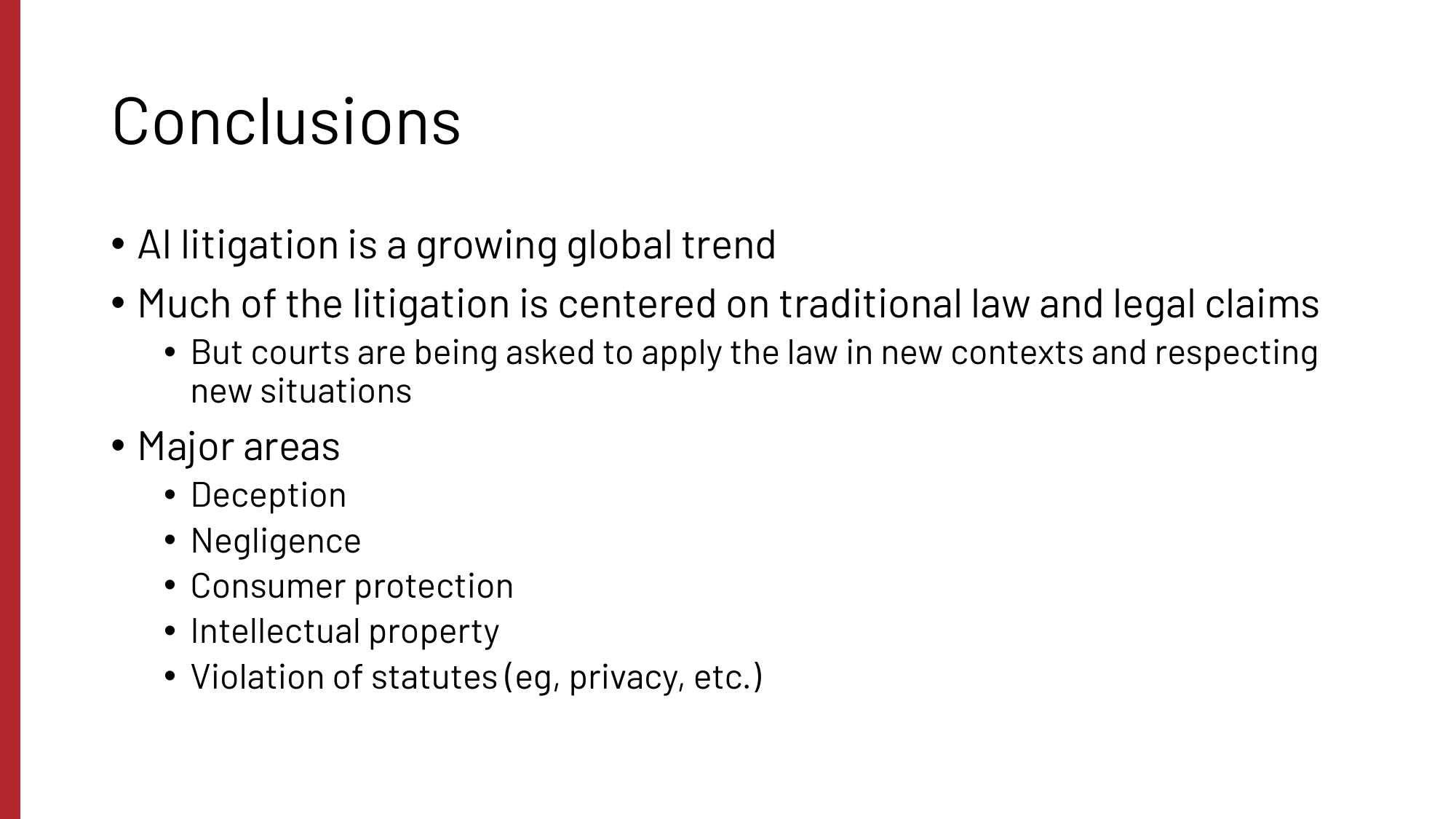

# Conclusions
AI litigation is a growing global trend
Much of the litigation is centered on traditional law and legal claims
But courts are being asked to apply the law in new contexts and respecting new situations
Major areas
Deception
Negligence
Consumer protection
Intellectual property
Violation of statutes (eg, privacy, etc.)